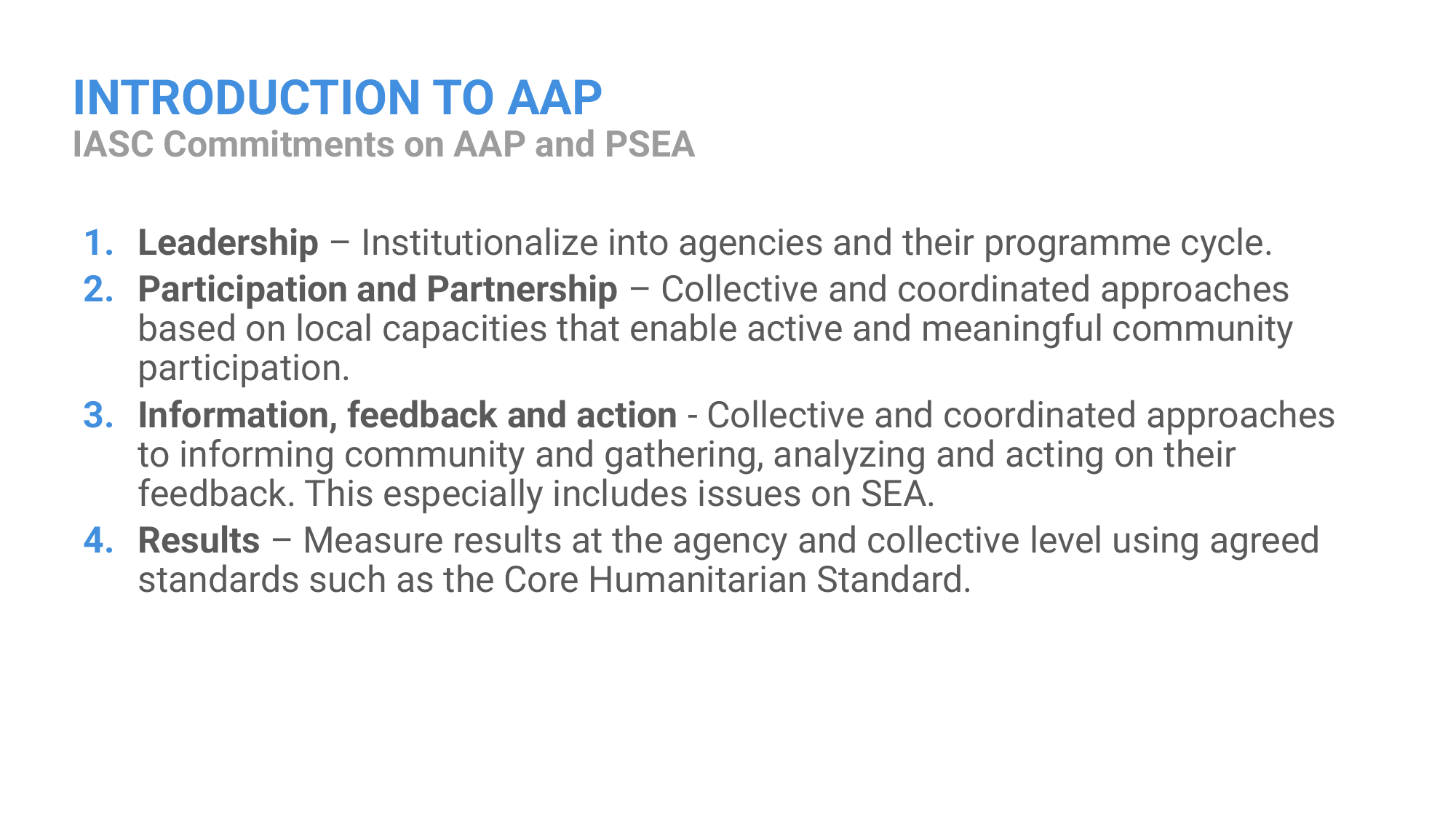

# INTRODUCTION TO AAP
IASC Commitments on AAP and PSEA

Leadership – Institutionalize into agencies and their programme cycle.
Participation and Partnership – Collective and coordinated approaches based on local capacities that enable active and meaningful community participation.
Information, feedback and action - Collective and coordinated approaches to informing community and gathering, analyzing and acting on their feedback. This especially includes issues on SEA.
Results – Measure results at the agency and collective level using agreed standards such as the Core Humanitarian Standard.